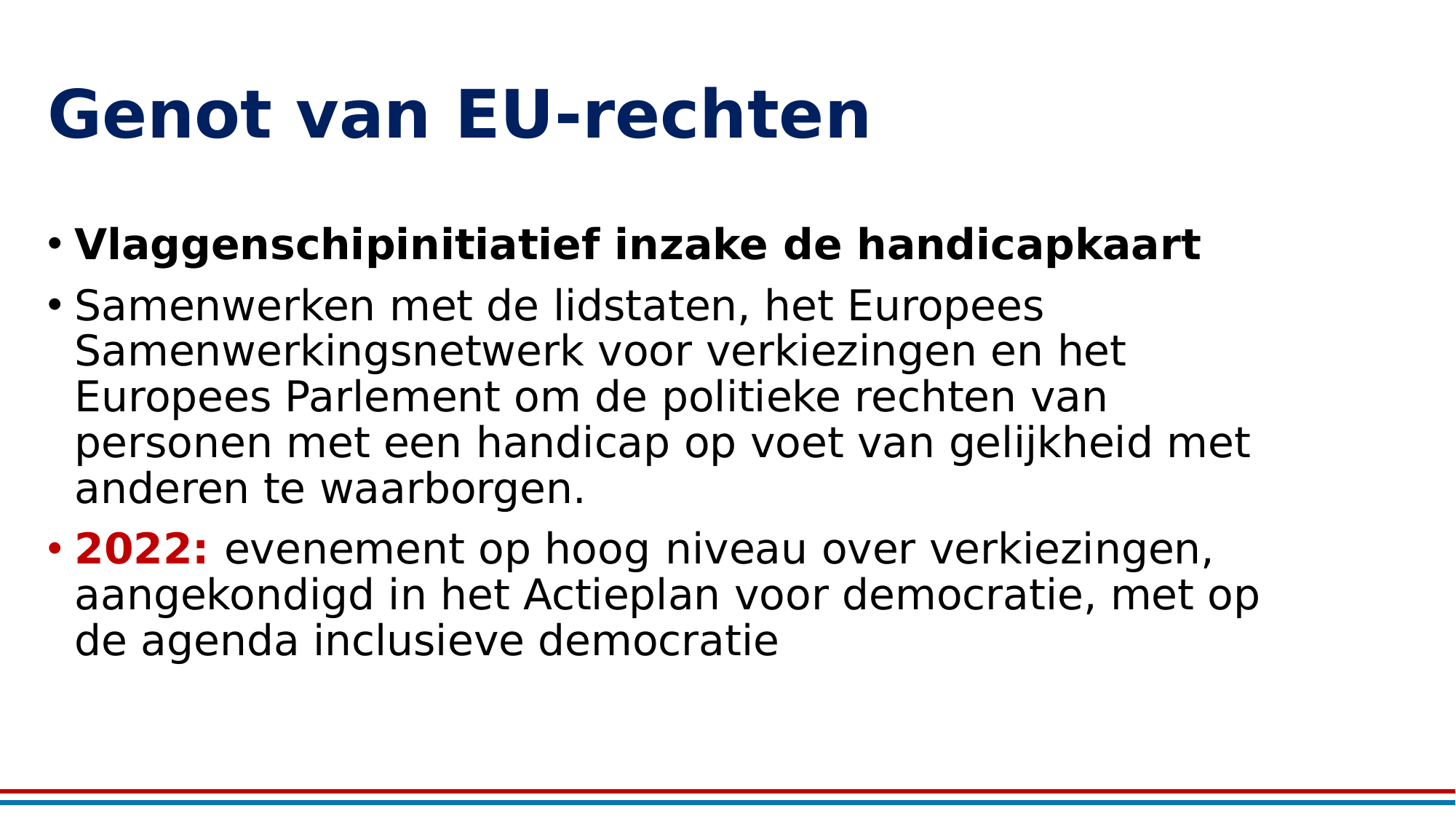

# Genot van EU-rechten
Vlaggenschipinitiatief inzake de handicapkaart
Samenwerken met de lidstaten, het Europees Samenwerkingsnetwerk voor verkiezingen en het Europees Parlement om de politieke rechten van personen met een handicap op voet van gelijkheid met anderen te waarborgen.
2022: evenement op hoog niveau over verkiezingen, aangekondigd in het Actieplan voor democratie, met op de agenda inclusieve democratie